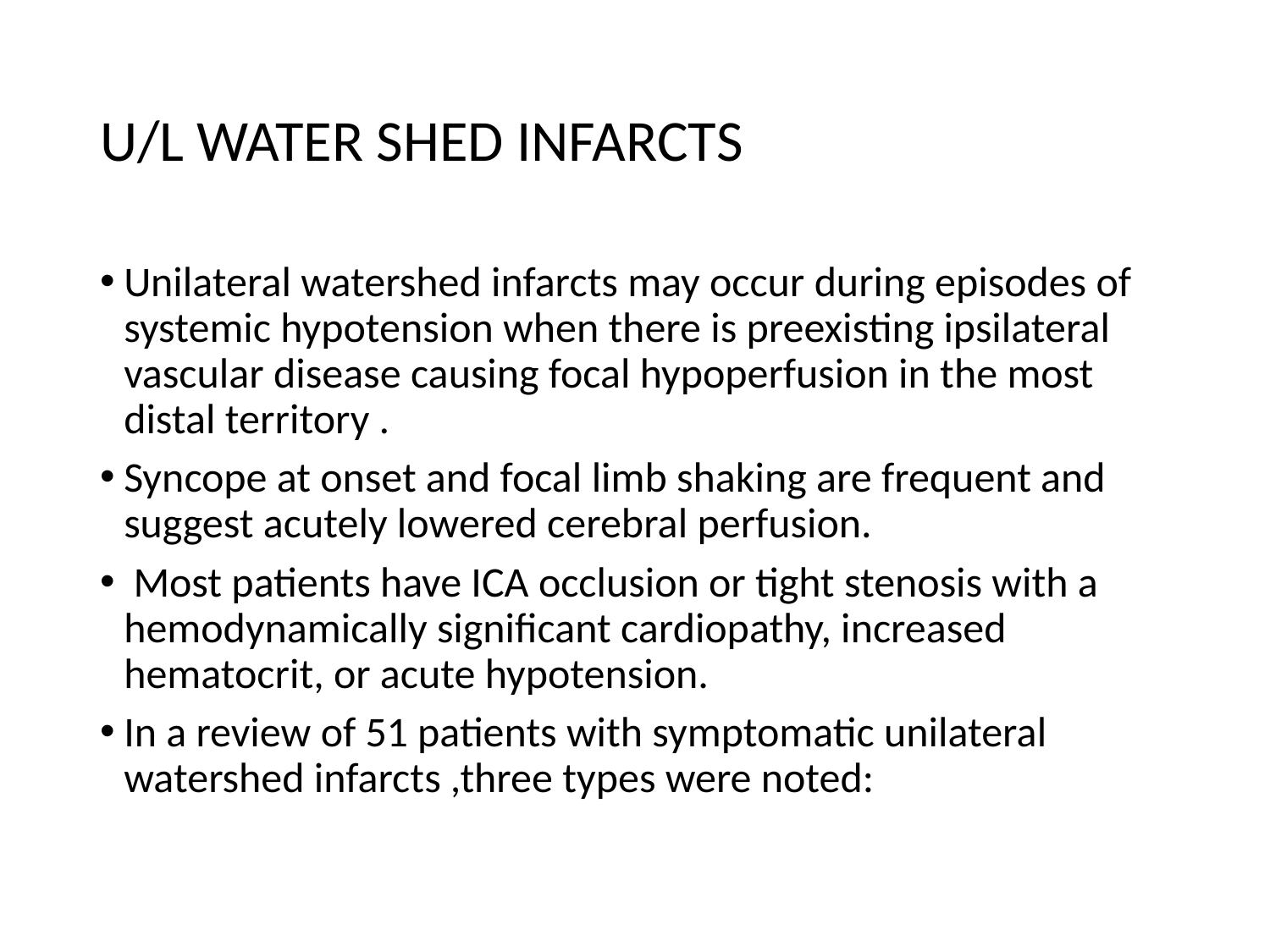

# U/L WATER SHED INFARCTS
Unilateral watershed infarcts may occur during episodes of systemic hypotension when there is preexisting ipsilateral vascular disease causing focal hypoperfusion in the most distal territory .
Syncope at onset and focal limb shaking are frequent and suggest acutely lowered cerebral perfusion.
 Most patients have ICA occlusion or tight stenosis with a hemodynamically significant cardiopathy, increased hematocrit, or acute hypotension.
In a review of 51 patients with symptomatic unilateral watershed infarcts ,three types were noted: